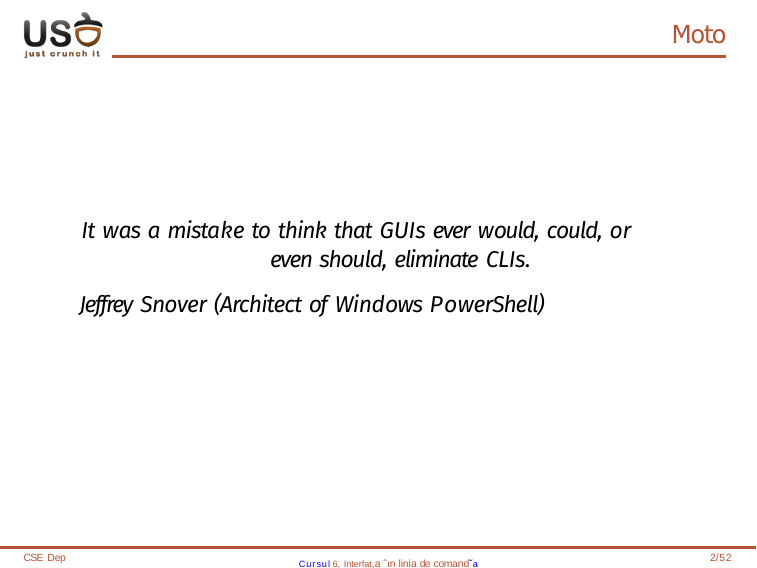

# Moto

It was a mistake to think that GUIs ever would, could, or even should, eliminate CLIs.
Jeffrey Snover (Architect of Windows PowerShell)

CSE Dep
Cursul 6, Interfat,a ˆın linia de comand˘a
2/52